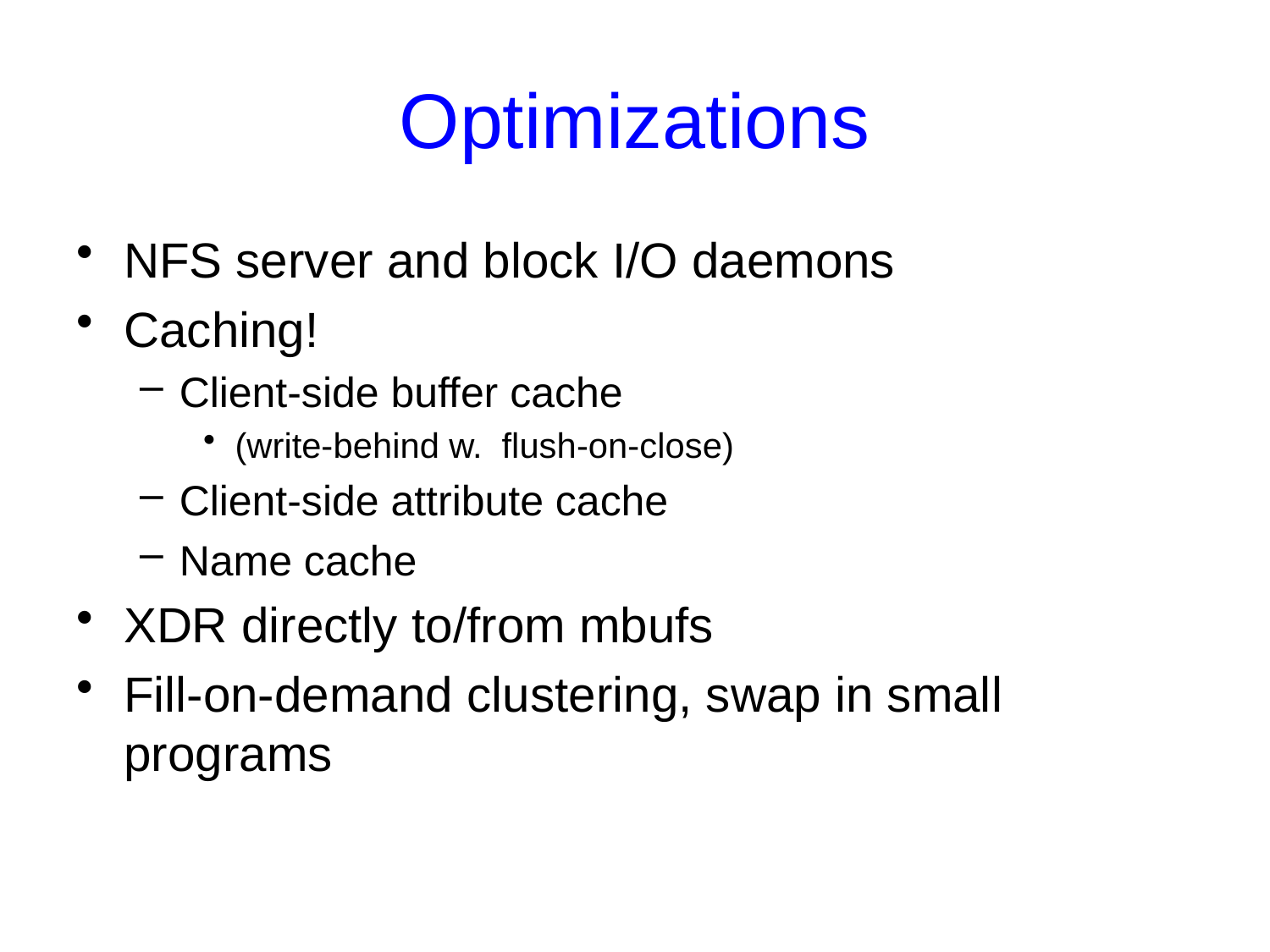

# Optimizations
NFS server and block I/O daemons
Caching!
Client-side buffer cache
(write-behind w.  flush-on-close)
Client-side attribute cache
Name cache
XDR directly to/from mbufs
Fill-on-demand clustering, swap in small programs